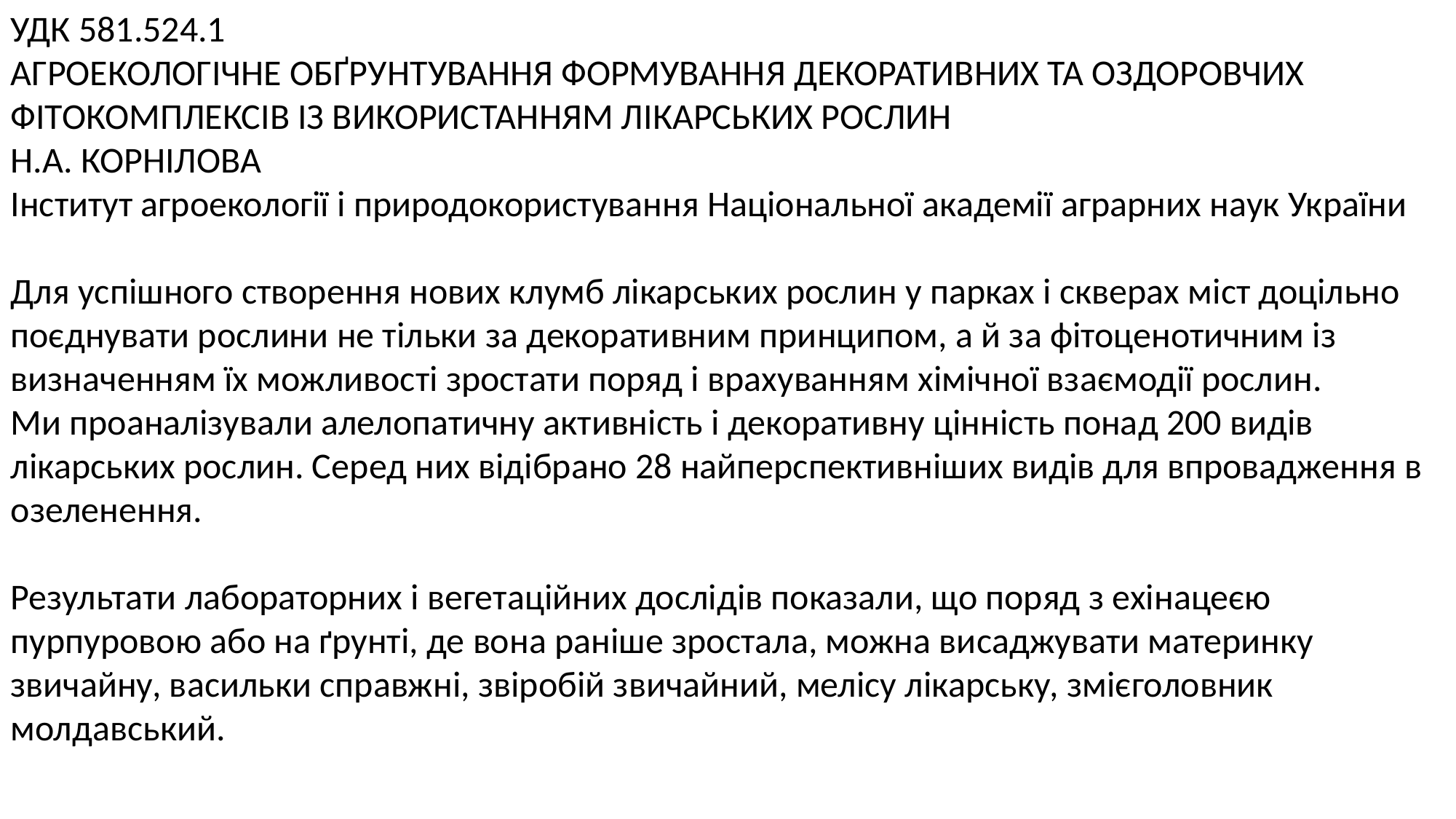

УДК 581.524.1
АГРОЕКОЛОГІЧНЕ ОБҐРУНТУВАННЯ ФОРМУВАННЯ ДЕКОРАТИВНИХ ТА ОЗДОРОВЧИХ ФІТОКОМПЛЕКСІВ ІЗ ВИКОРИСТАННЯМ ЛІКАРСЬКИХ РОСЛИН
Н.А. КОРНІЛОВА
Інститут агроекології і природокористування Національної академії аграрних наук України

Для успішного створення нових клумб лікарських рослин у парках і скверах міст доцільно поєднувати рослини не тільки за декоративним принципом, а й за фітоценотичним із визначенням їх можливості зростати поряд і врахуванням хімічної взаємодії рослин.
Ми проаналізували алелопатичну активність і декоративну цінність понад 200 видів лікарських рослин. Серед них відібрано 28 найперспективніших видів для впровадження в озеленення.

Результати лабораторних і вегетаційних дослідів показали, що поряд з ехінацеєю пурпуровою або на ґрунті, де вона раніше зростала, можна висаджувати материнку звичайну, васильки справжні, звіробій звичайний, мелісу лікарську, змієголовник молдавський.